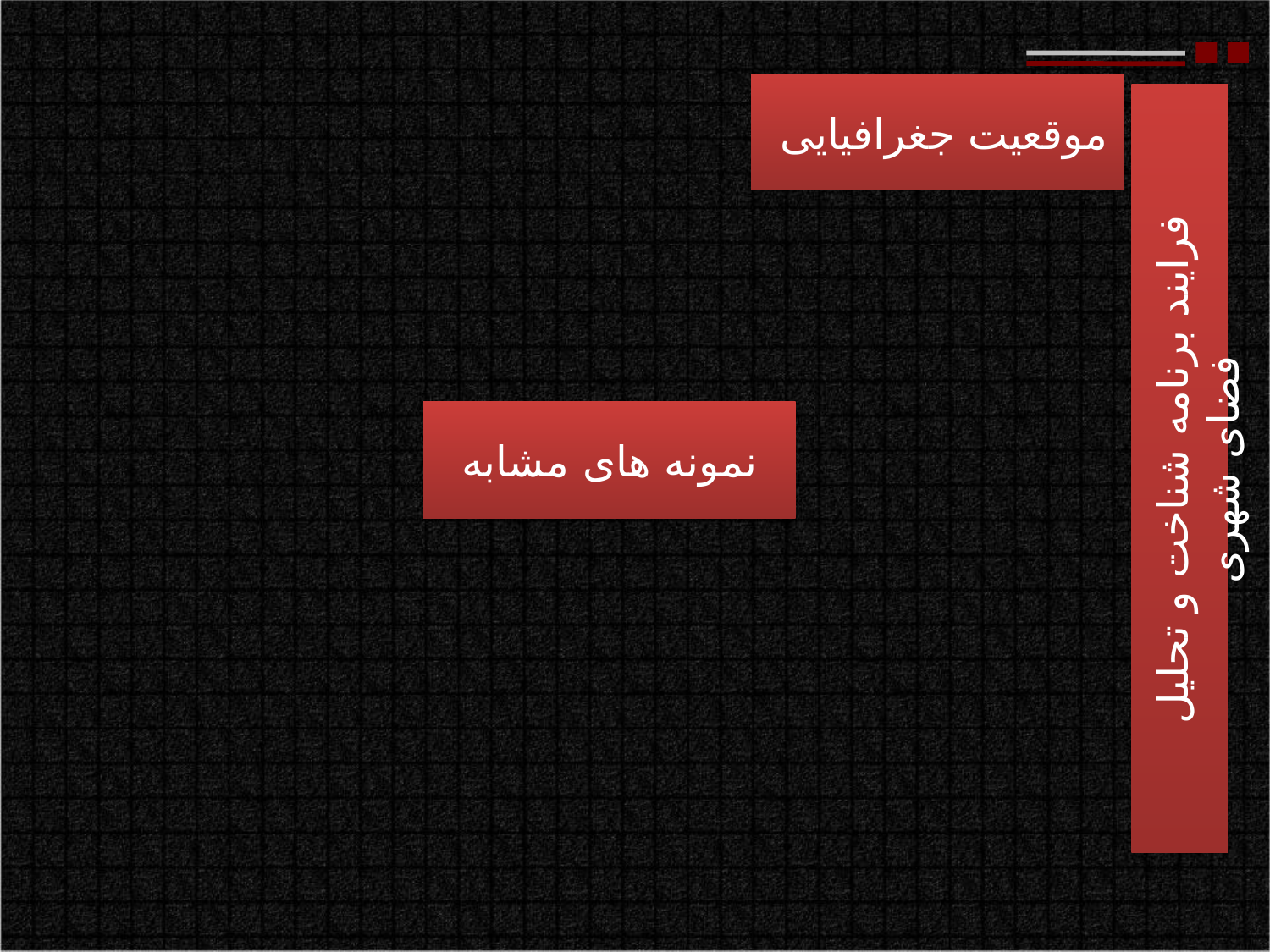

موقعیت جغرافیایی

فرایند برنامه شناخت و تحلیل فضای شهری
نمونه های مشابه